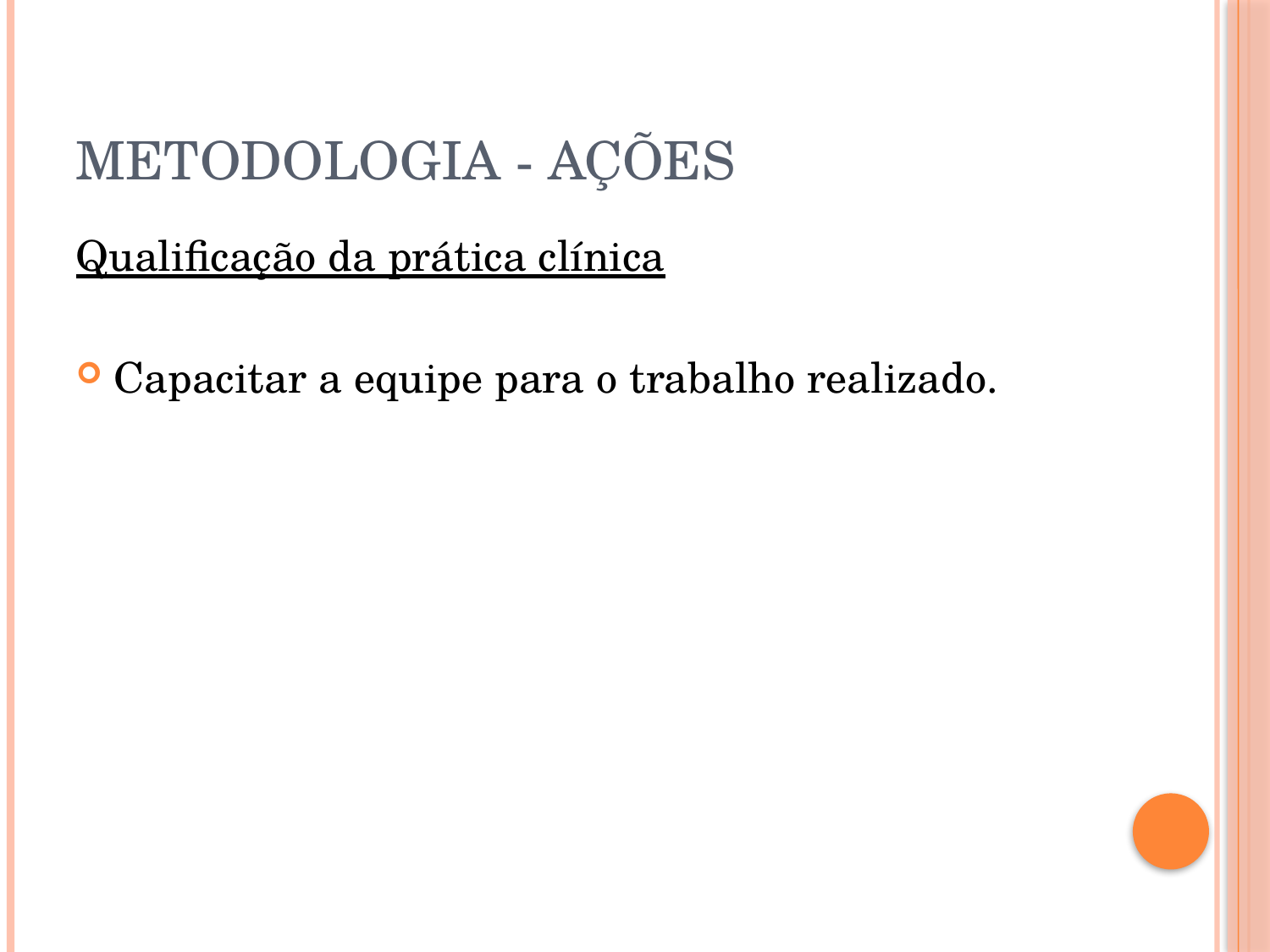

# Metodologia - Ações
Qualificação da prática clínica

Capacitar a equipe para o trabalho realizado.